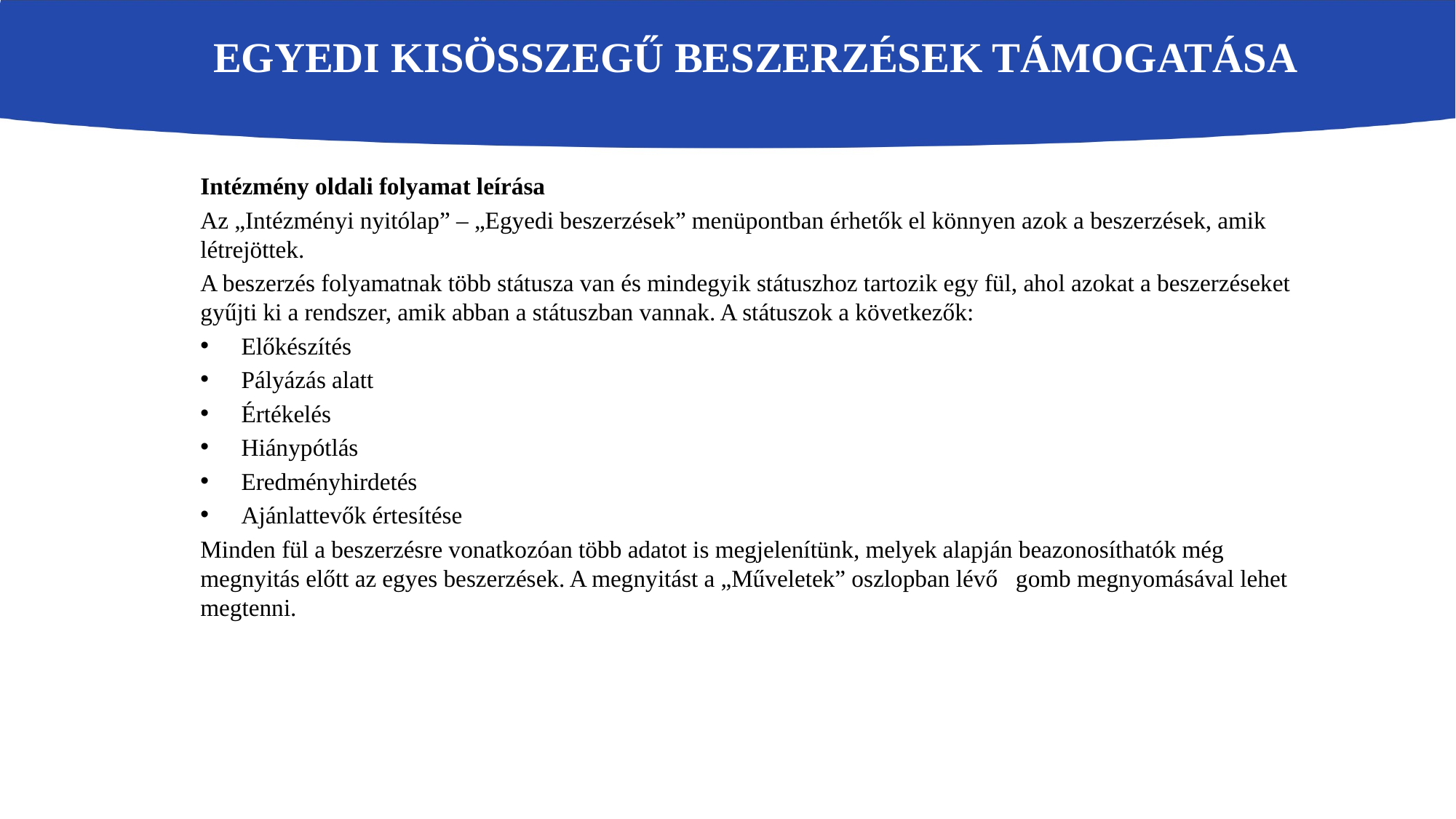

# Egyedi kisösszegű beszerzések támogatása
Intézmény oldali folyamat leírása
Az „Intézményi nyitólap” – „Egyedi beszerzések” menüpontban érhetők el könnyen azok a beszerzések, amik létrejöttek.
A beszerzés folyamatnak több státusza van és mindegyik státuszhoz tartozik egy fül, ahol azokat a beszerzéseket gyűjti ki a rendszer, amik abban a státuszban vannak. A státuszok a következők:
Előkészítés
Pályázás alatt
Értékelés
Hiánypótlás
Eredményhirdetés
Ajánlattevők értesítése
Minden fül a beszerzésre vonatkozóan több adatot is megjelenítünk, melyek alapján beazonosíthatók még megnyitás előtt az egyes beszerzések. A megnyitást a „Műveletek” oszlopban lévő   gomb megnyomásával lehet megtenni.